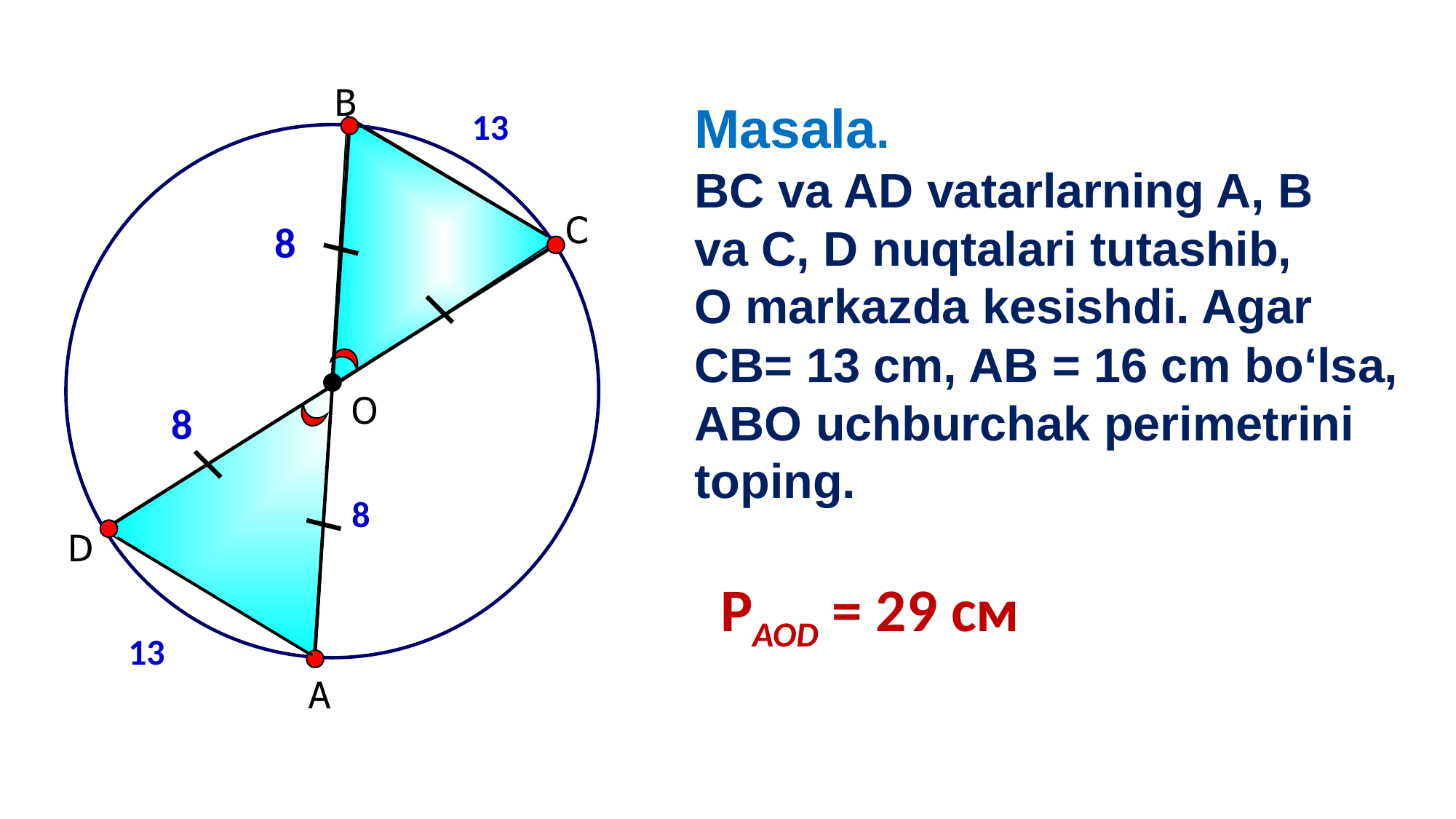

В

А
Masala.
BC va AD vatarlarning A, B
va C, D nuqtalari tutashib,
O markazda kesishdi. Agar CB= 13 cm, AB = 16 cm bo‘lsa,
ABO uchburchak perimetrini toping.
13

С

D

8

O
8

8

РAOD = 29 см
13